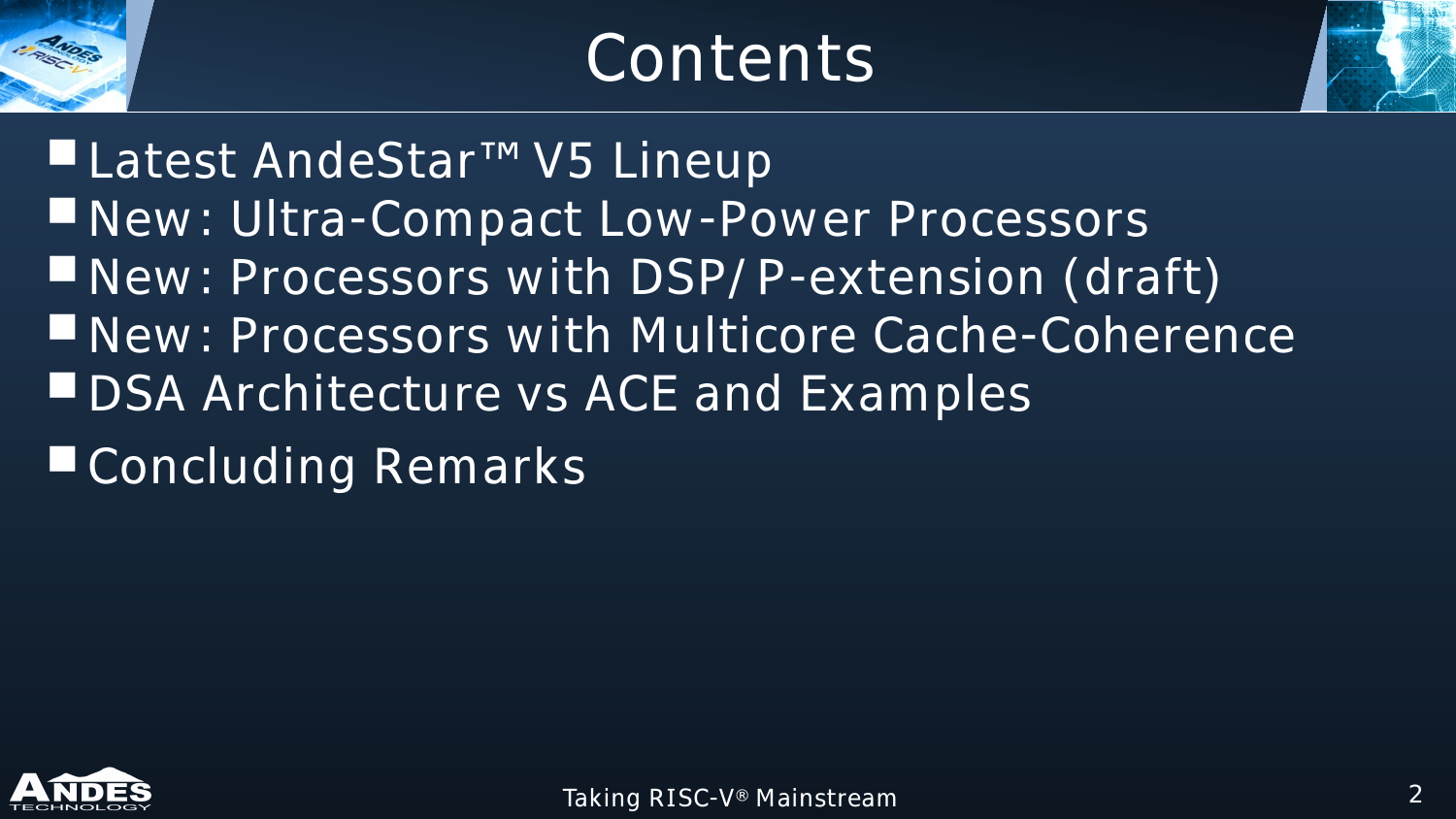

Contents
Latest AndeStar™ V5 Lineup
New: Ultra-Compact Low-Power Processors
New: Processors with DSP/P-extension (draft)
New: Processors with Multicore Cache-Coherence
DSA Architecture vs ACE and Examples
Concluding Remarks